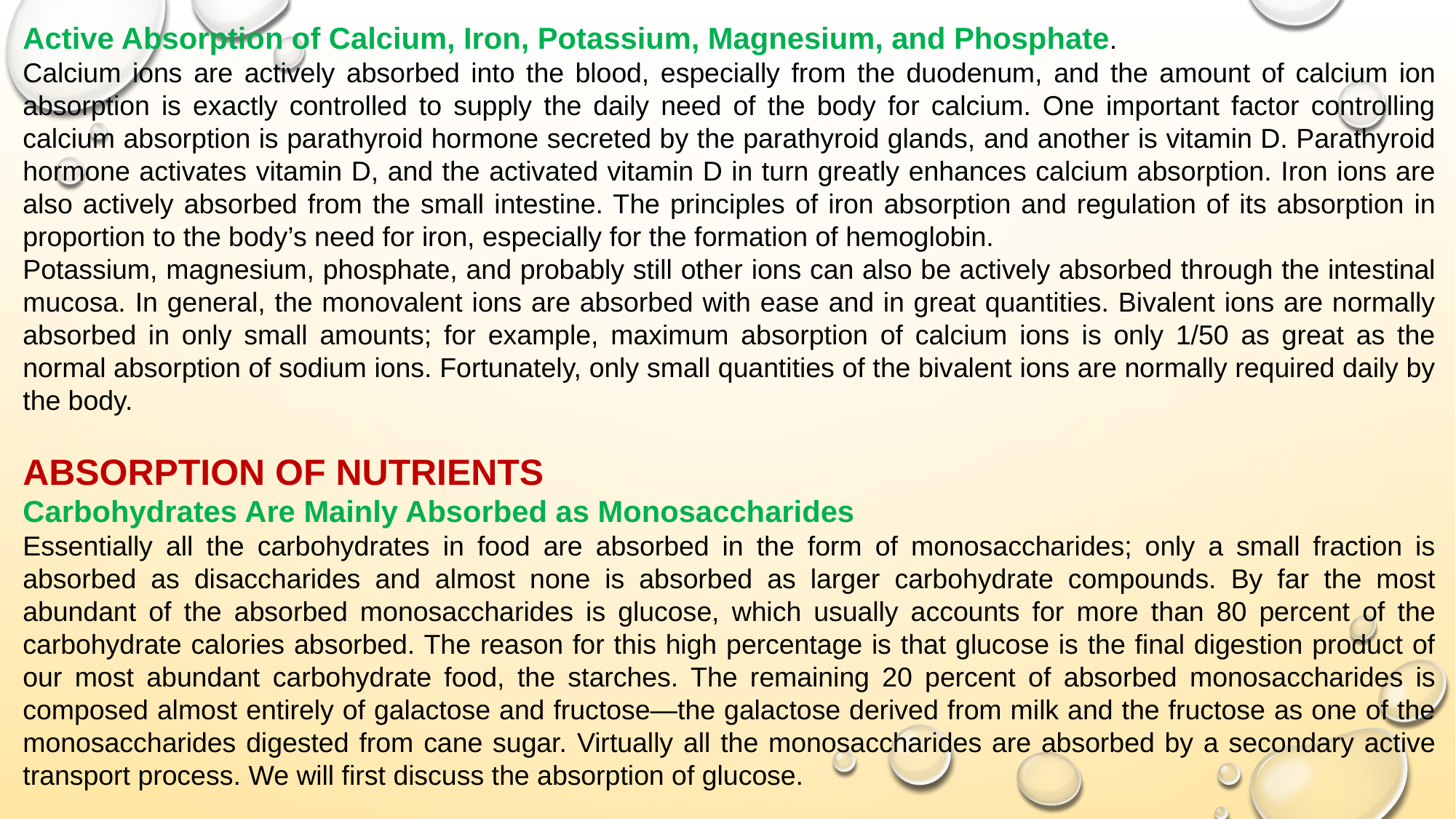

Active Absorption of Calcium, Iron, Potassium, Magnesium, and Phosphate.
Calcium ions are actively absorbed into the blood, especially from the duodenum, and the amount of calcium ion absorption is exactly controlled to supply the daily need of the body for calcium. One important factor controlling calcium absorption is parathyroid hormone secreted by the parathyroid glands, and another is vitamin D. Parathyroid hormone activates vitamin D, and the activated vitamin D in turn greatly enhances calcium absorption. Iron ions are also actively absorbed from the small intestine. The principles of iron absorption and regulation of its absorption in proportion to the body’s need for iron, especially for the formation of hemoglobin.
Potassium, magnesium, phosphate, and probably still other ions can also be actively absorbed through the intestinal mucosa. In general, the monovalent ions are absorbed with ease and in great quantities. Bivalent ions are normally absorbed in only small amounts; for example, maximum absorption of calcium ions is only 1/50 as great as the normal absorption of sodium ions. Fortunately, only small quantities of the bivalent ions are normally required daily by the body.

ABSORPTION OF NUTRIENTS
Carbohydrates Are Mainly Absorbed as Monosaccharides
Essentially all the carbohydrates in food are absorbed in the form of monosaccharides; only a small fraction is absorbed as disaccharides and almost none is absorbed as larger carbohydrate compounds. By far the most abundant of the absorbed monosaccharides is glucose, which usually accounts for more than 80 percent of the carbohydrate calories absorbed. The reason for this high percentage is that glucose is the final digestion product of our most abundant carbohydrate food, the starches. The remaining 20 percent of absorbed monosaccharides is composed almost entirely of galactose and fructose—the galactose derived from milk and the fructose as one of the monosaccharides digested from cane sugar. Virtually all the monosaccharides are absorbed by a secondary active transport process. We will first discuss the absorption of glucose.